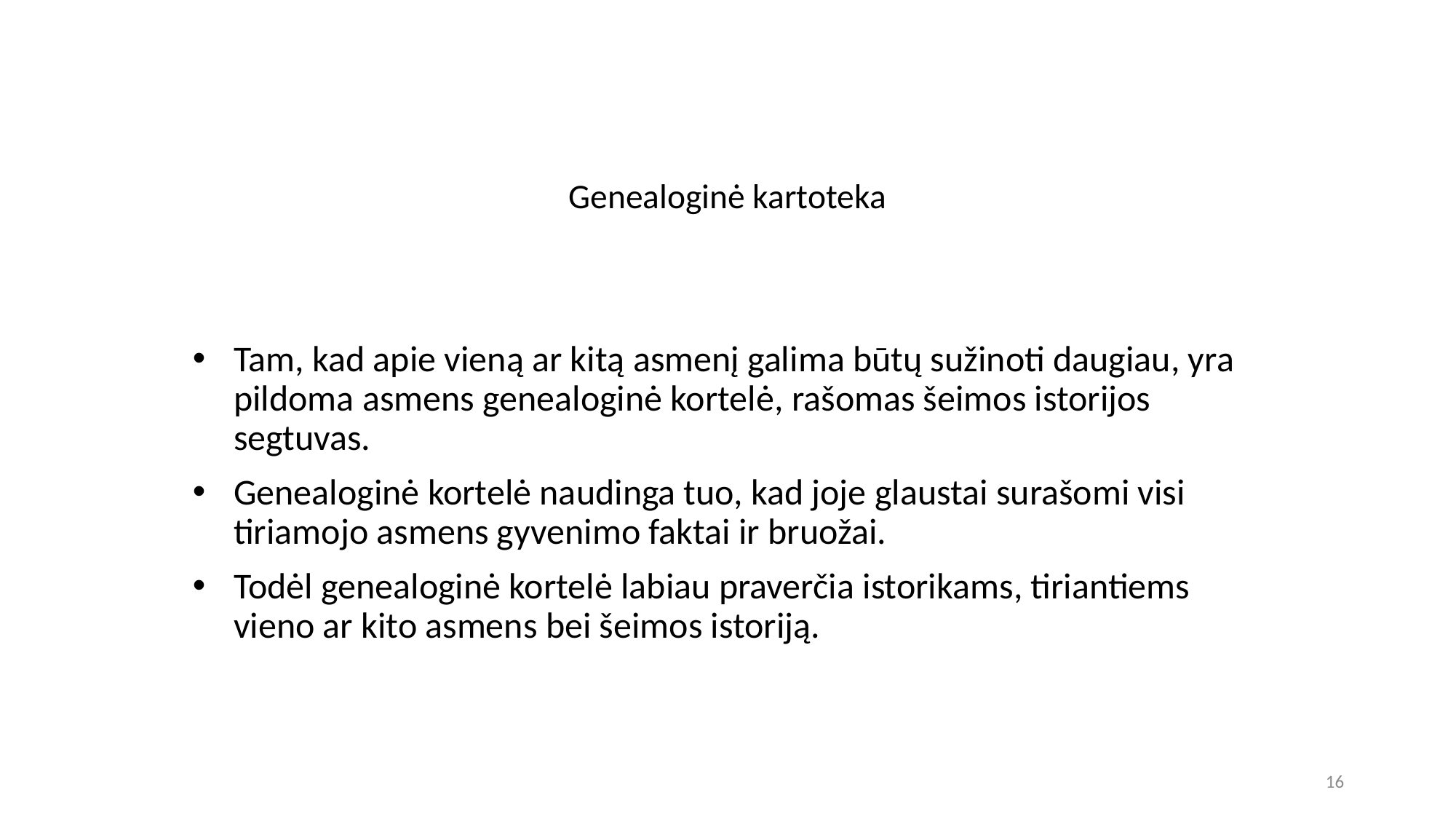

# Genealoginė kartoteka

Tam, kad apie vieną ar kitą asmenį galima būtų sužinoti daugiau, yra pildoma asmens genealoginė kortelė, rašomas šeimos istorijos segtuvas.
Genealoginė kortelė naudinga tuo, kad joje glaustai surašomi visi tiriamojo asmens gyvenimo faktai ir bruožai.
Todėl genealoginė kortelė labiau praverčia istorikams, tiriantiems vieno ar kito asmens bei šeimos istoriją.

16